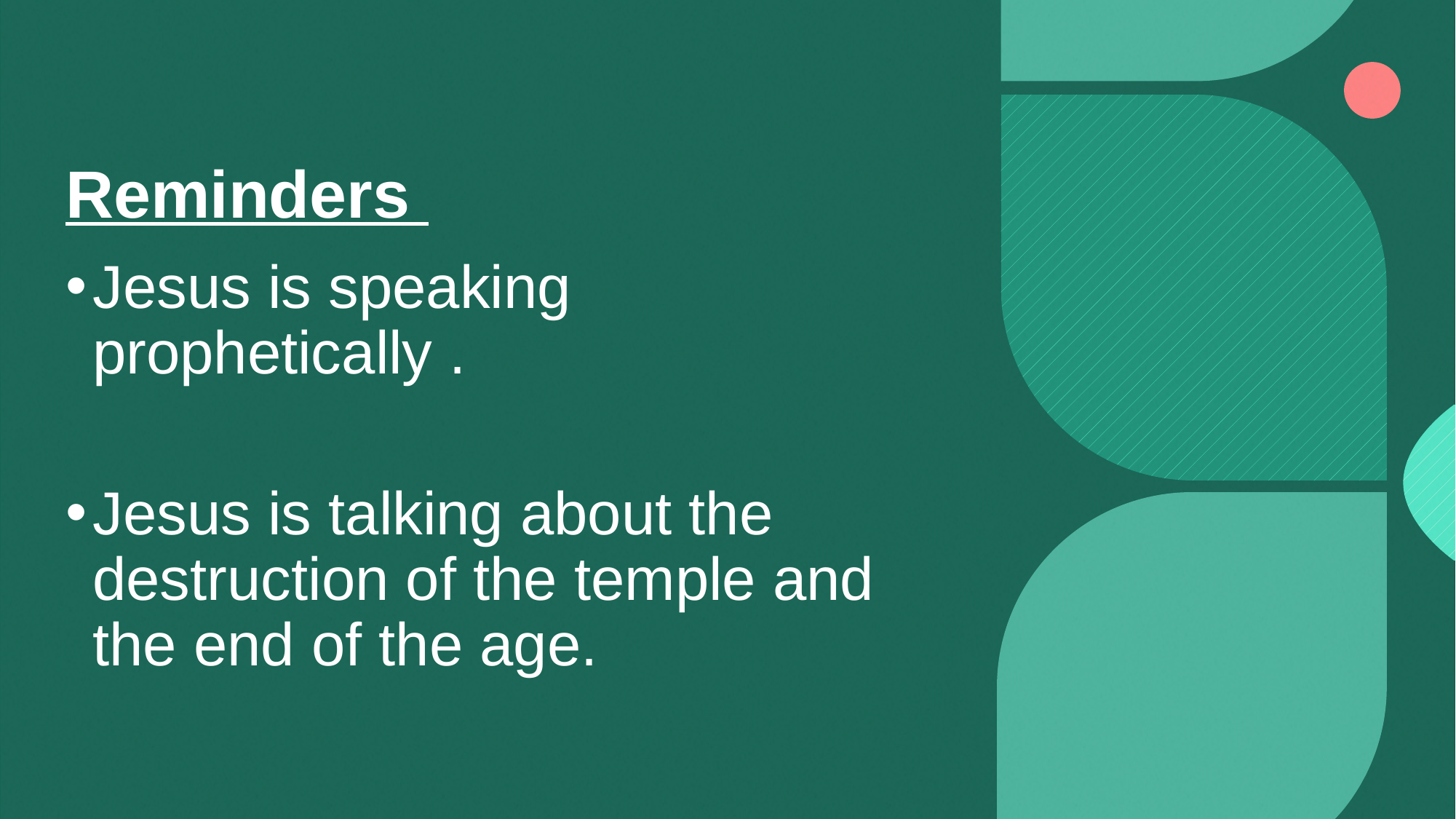

# Reminders
Jesus is speaking prophetically .

Jesus is talking about the destruction of the temple and the end of the age.